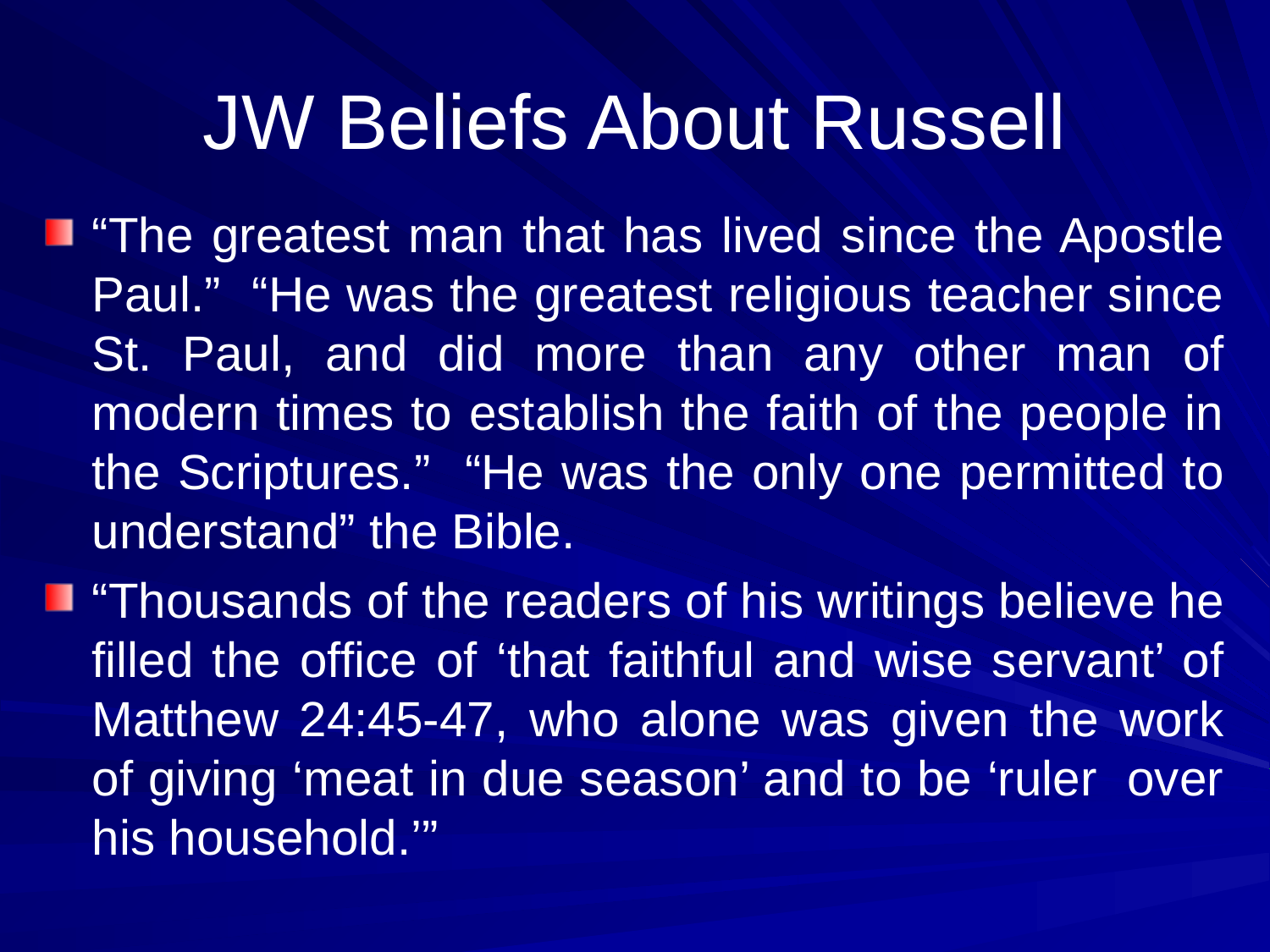

# JW Beliefs About Russell
“The greatest man that has lived since the Apostle Paul.”  “He was the greatest religious teacher since St. Paul, and did more than any other man of modern times to establish the faith of the people in the Scriptures.”  “He was the only one permitted to understand” the Bible.
“Thousands of the readers of his writings believe he filled the office of ‘that faithful and wise servant’ of Matthew 24:45-47, who alone was given the work of giving ‘meat in due season’ and to be ‘ruler  over his household.’”